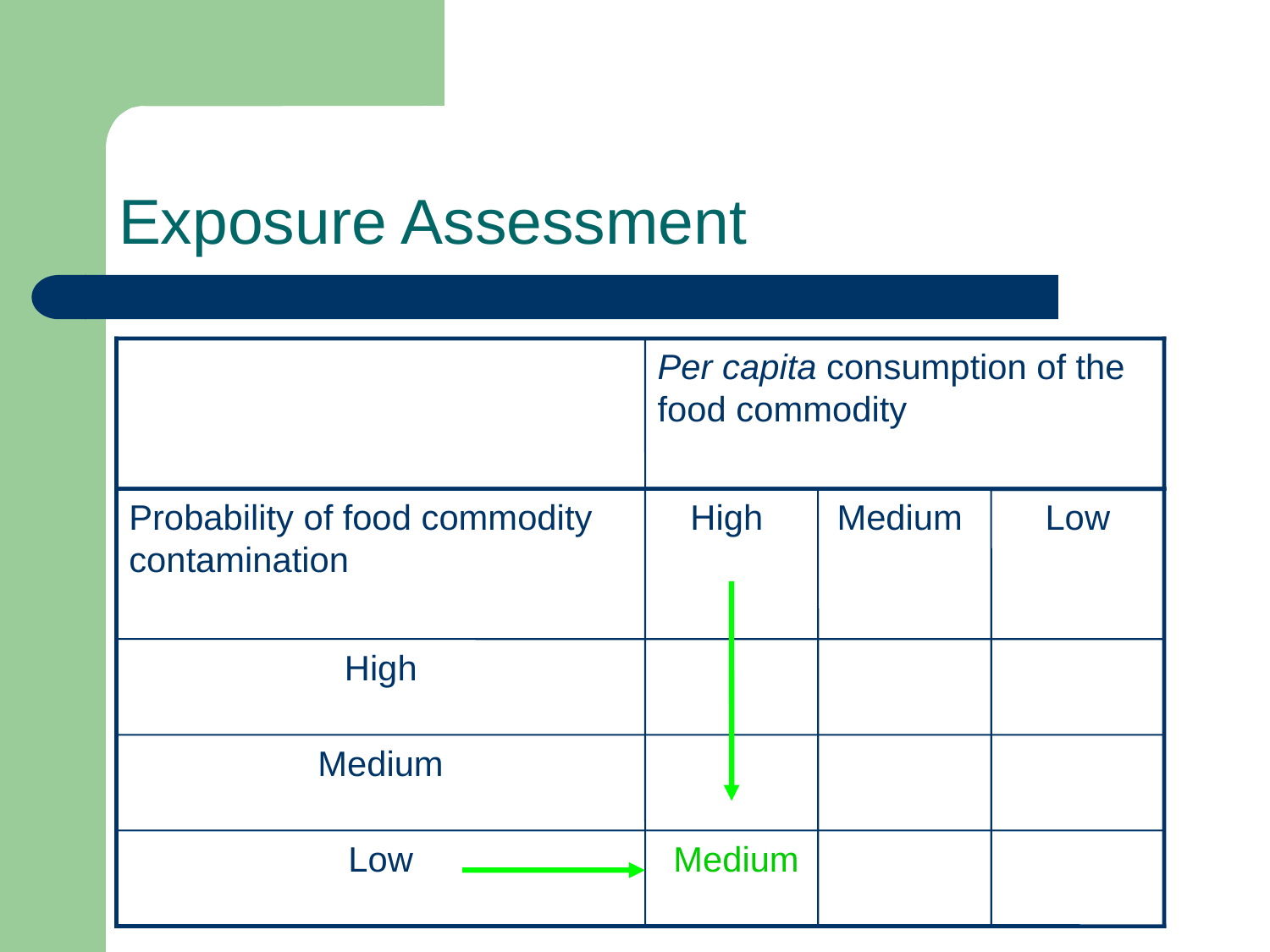

# Exposure Assessment

Per capita consumption of the food commodity

Probability of food commodity contamination

High

Medium

Low

High

Medium

Low

Medium